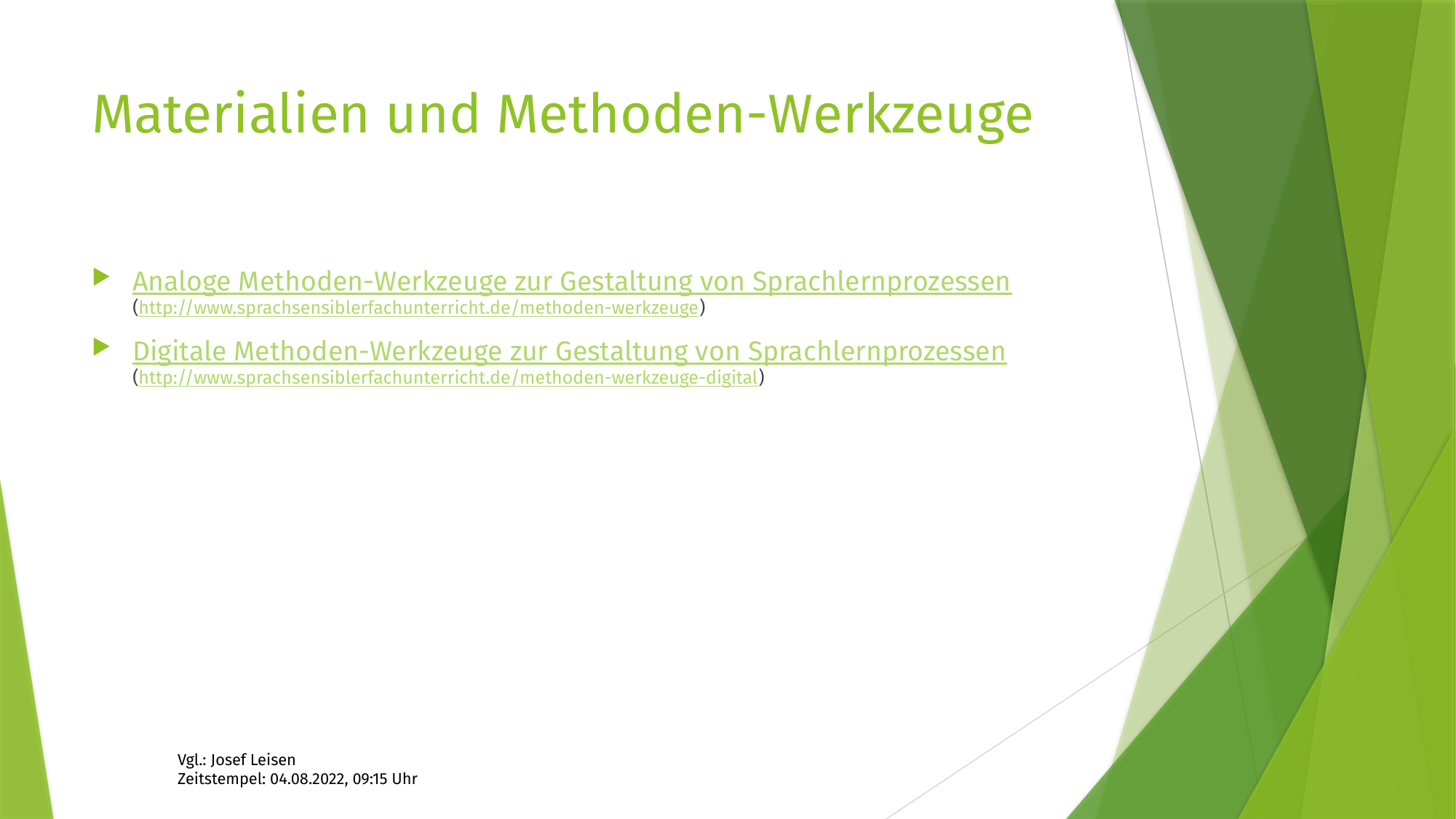

# Materialien und Methoden-Werkzeuge
Analoge Methoden-Werkzeuge zur Gestaltung von Sprachlernprozessen
(http://www.sprachsensiblerfachunterricht.de/methoden-werkzeuge)
Digitale Methoden-Werkzeuge zur Gestaltung von Sprachlernprozessen
(http://www.sprachsensiblerfachunterricht.de/methoden-werkzeuge-digital)
Vgl.: Josef Leisen
Zeitstempel: 04.08.2022, 09:15 Uhr